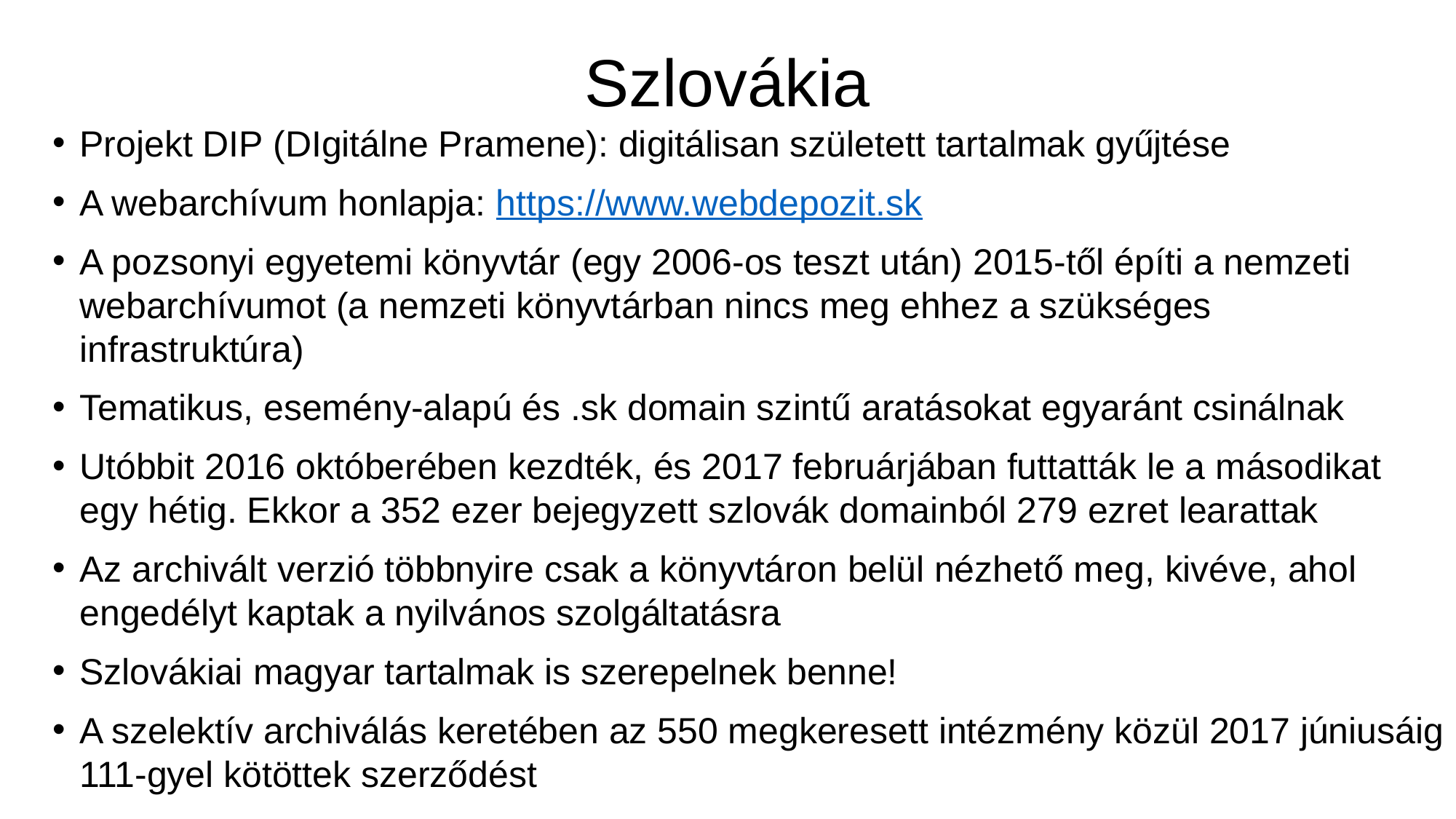

# Szlovákia
Projekt DIP (DIgitálne Pramene): digitálisan született tartalmak gyűjtése
A webarchívum honlapja: https://www.webdepozit.sk
A pozsonyi egyetemi könyvtár (egy 2006-os teszt után) 2015-től építi a nemzeti webarchívumot (a nemzeti könyvtárban nincs meg ehhez a szükséges infrastruktúra)
Tematikus, esemény-alapú és .sk domain szintű aratásokat egyaránt csinálnak
Utóbbit 2016 októberében kezdték, és 2017 februárjában futtatták le a másodikat egy hétig. Ekkor a 352 ezer bejegyzett szlovák domainból 279 ezret learattak
Az archivált verzió többnyire csak a könyvtáron belül nézhető meg, kivéve, ahol engedélyt kaptak a nyilvános szolgáltatásra
Szlovákiai magyar tartalmak is szerepelnek benne!
A szelektív archiválás keretében az 550 megkeresett intézmény közül 2017 júniusáig 111-gyel kötöttek szerződést